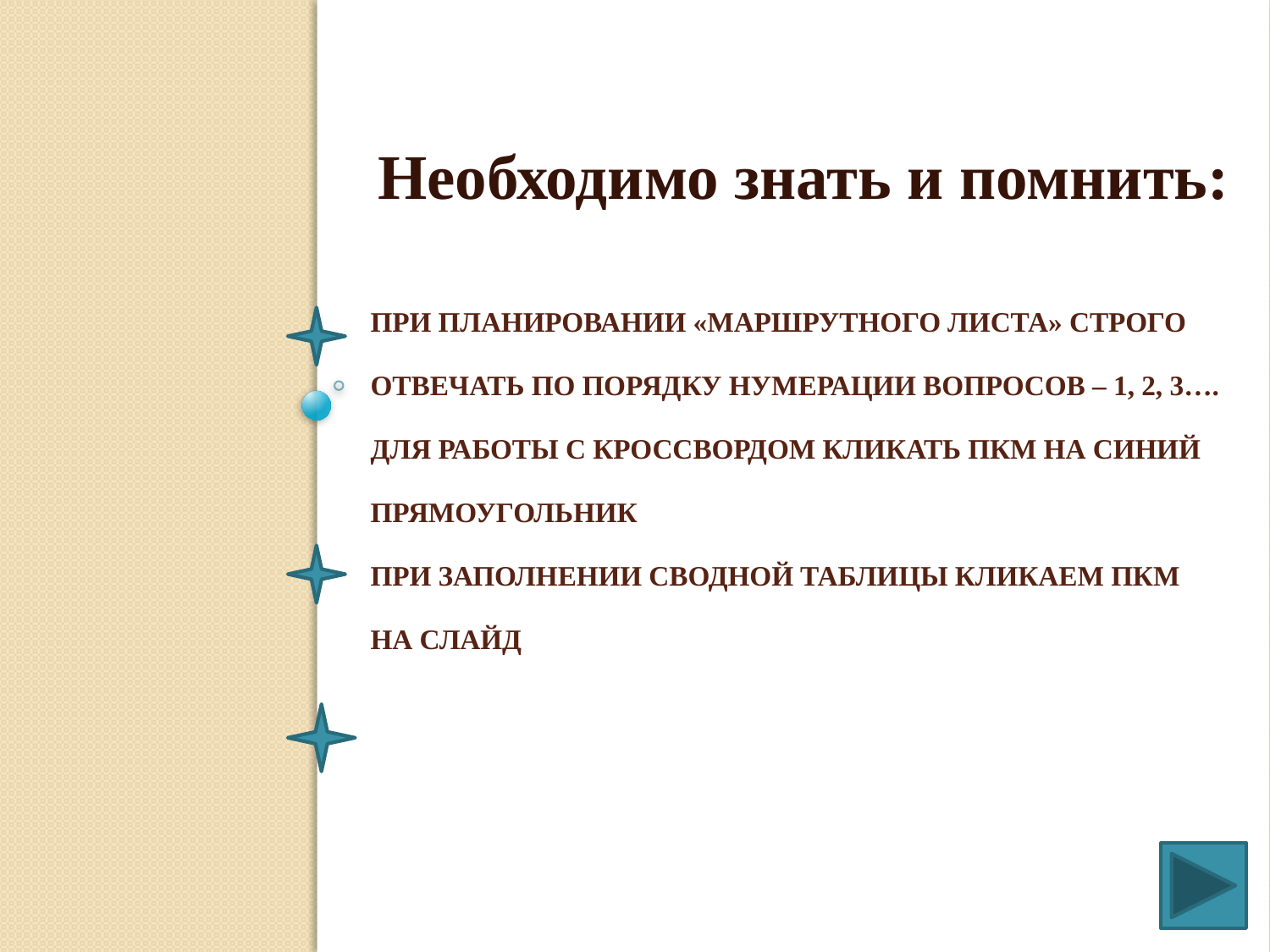

Необходимо знать и помнить:
# при планировании «Маршрутного листа» строго отвечать по порядку нумерации вопросов – 1, 2, 3…. Для работы с кроссвордом кликать ПКМ на синий прямоугольник при заполнении сводной таблицы кликаем пкм  на слайд